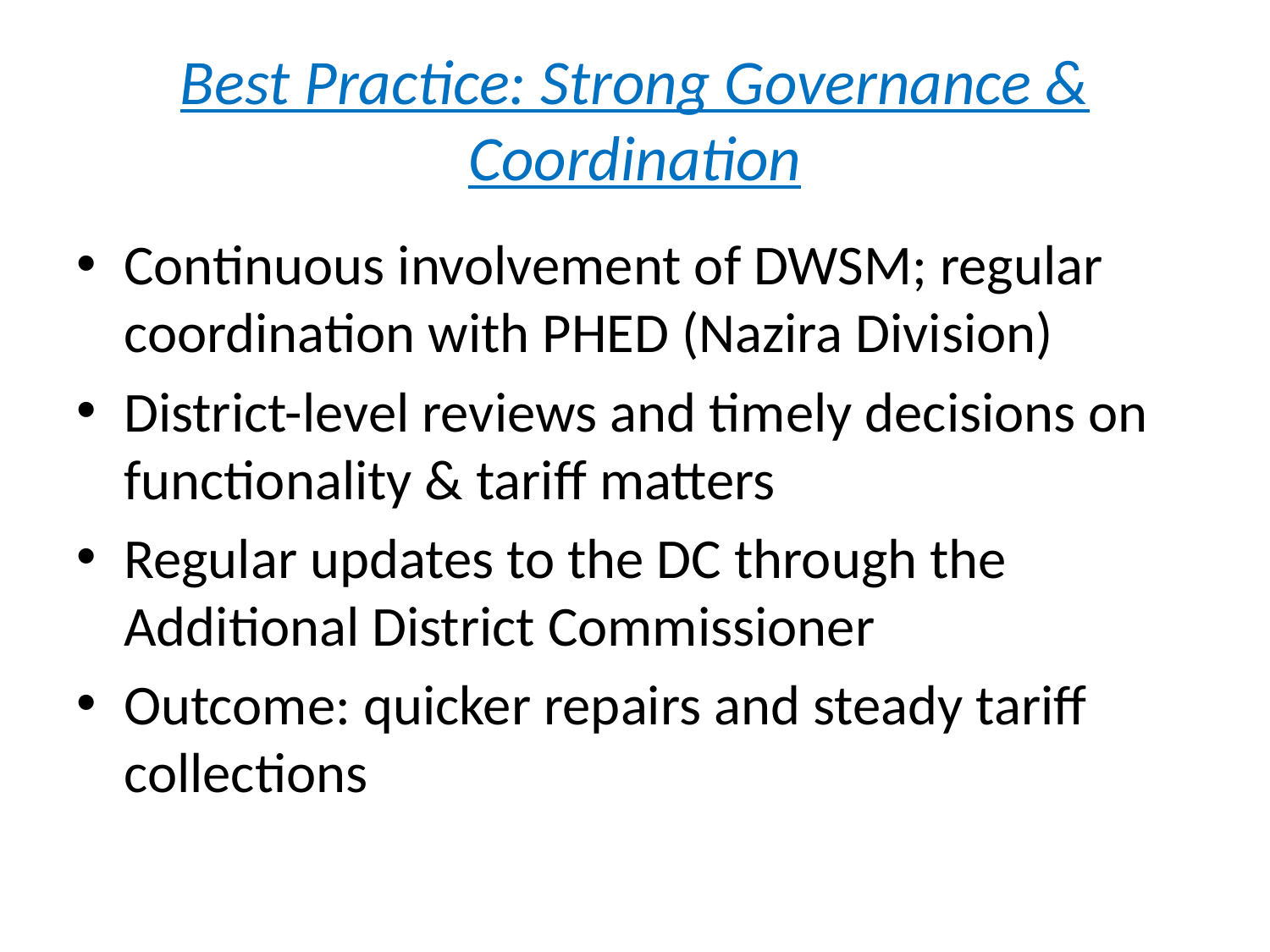

# Best Practice: Strong Governance & Coordination
Continuous involvement of DWSM; regular coordination with PHED (Nazira Division)
District-level reviews and timely decisions on functionality & tariff matters
Regular updates to the DC through the Additional District Commissioner
Outcome: quicker repairs and steady tariff collections